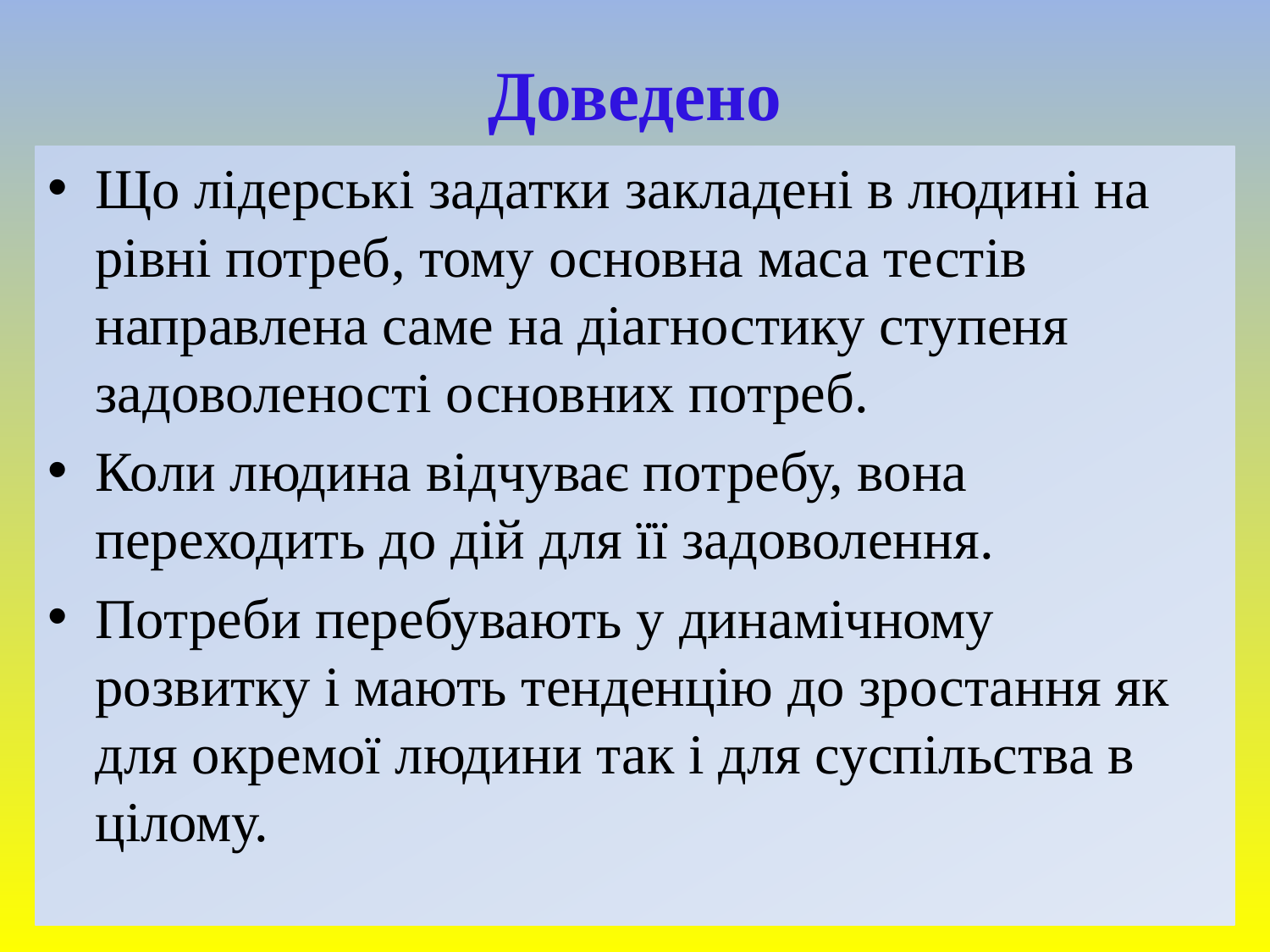

# Доведено
Що лідерські задатки закладені в людині на рівні потреб, тому основна маса тестів направлена саме на діагностику ступеня задоволеності основних потреб.
Коли людина відчуває потребу, вона переходить до дій для її задоволення.
Потреби перебувають у динамічному розвитку і мають тенденцію до зростання як для окремої людини так і для суспільства в цілому.